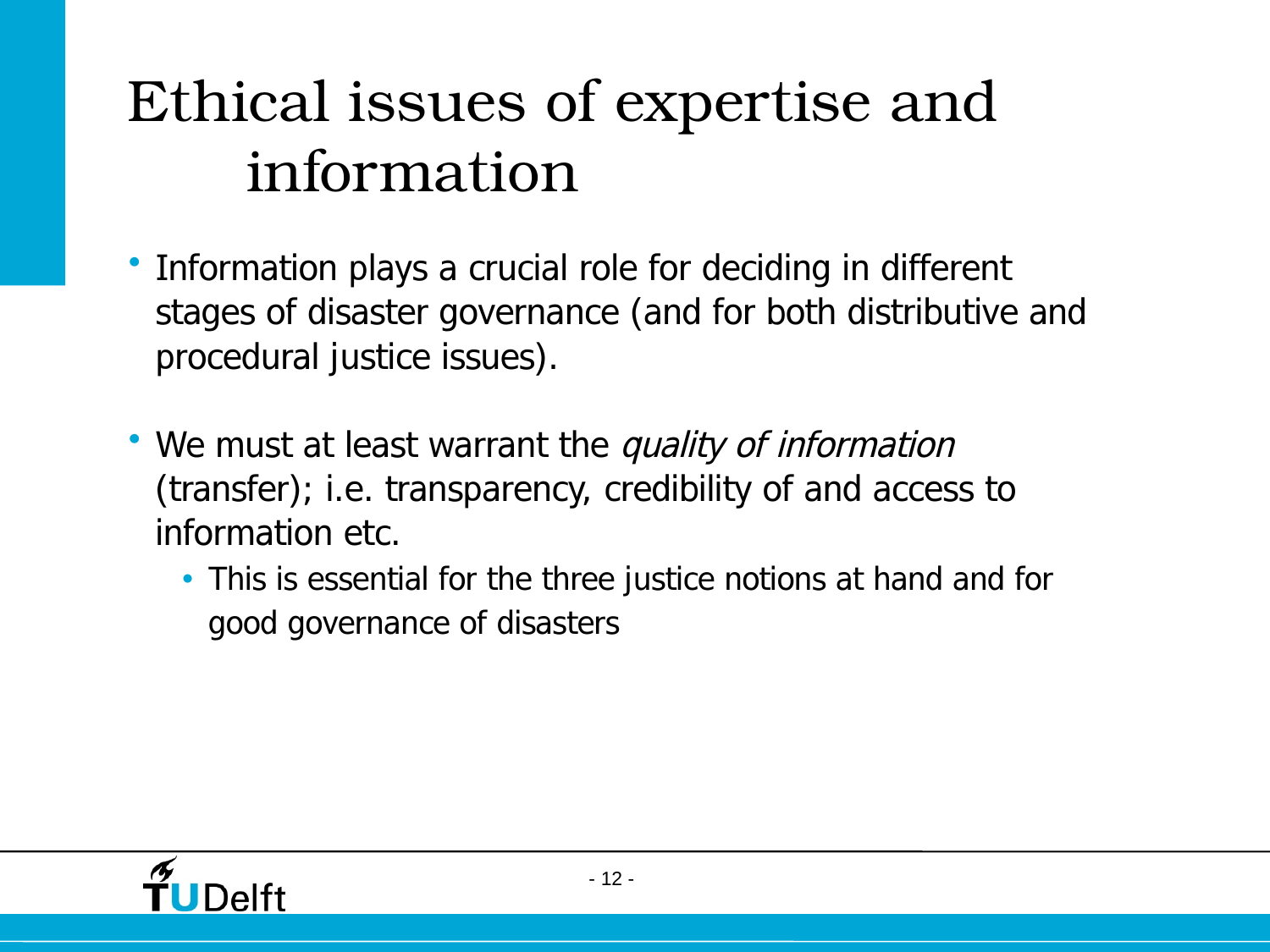

# Ethical issues of expertise and information
Information plays a crucial role for deciding in different stages of disaster governance (and for both distributive and procedural justice issues).

We must at least warrant the quality of information (transfer); i.e. transparency, credibility of and access to information etc.
This is essential for the three justice notions at hand and for good governance of disasters